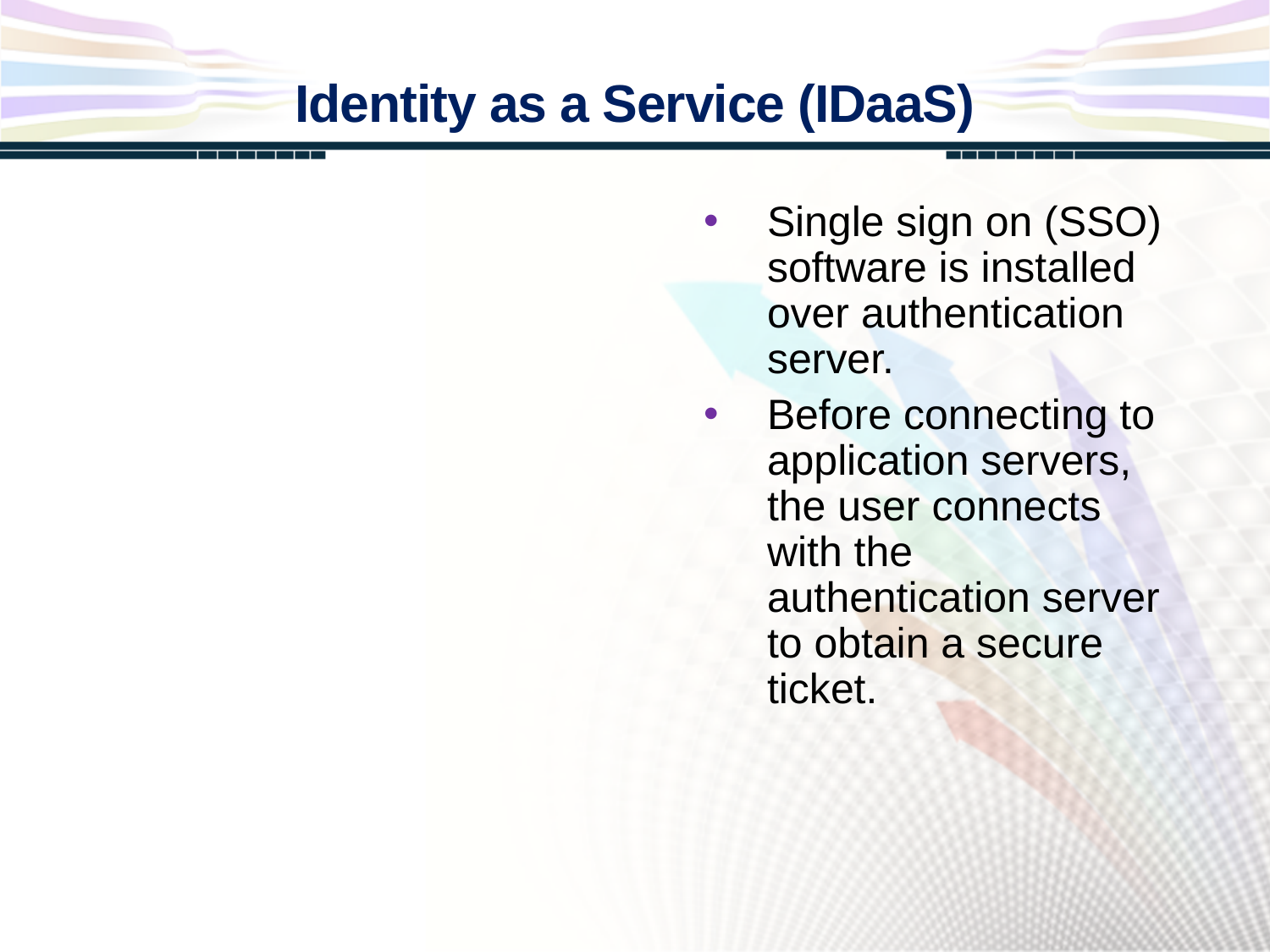

Identity as a Service (IDaaS)
Single sign on (SSO) software is installed over authentication server.
Before connecting to application servers, the user connects with the authentication server to obtain a secure ticket.